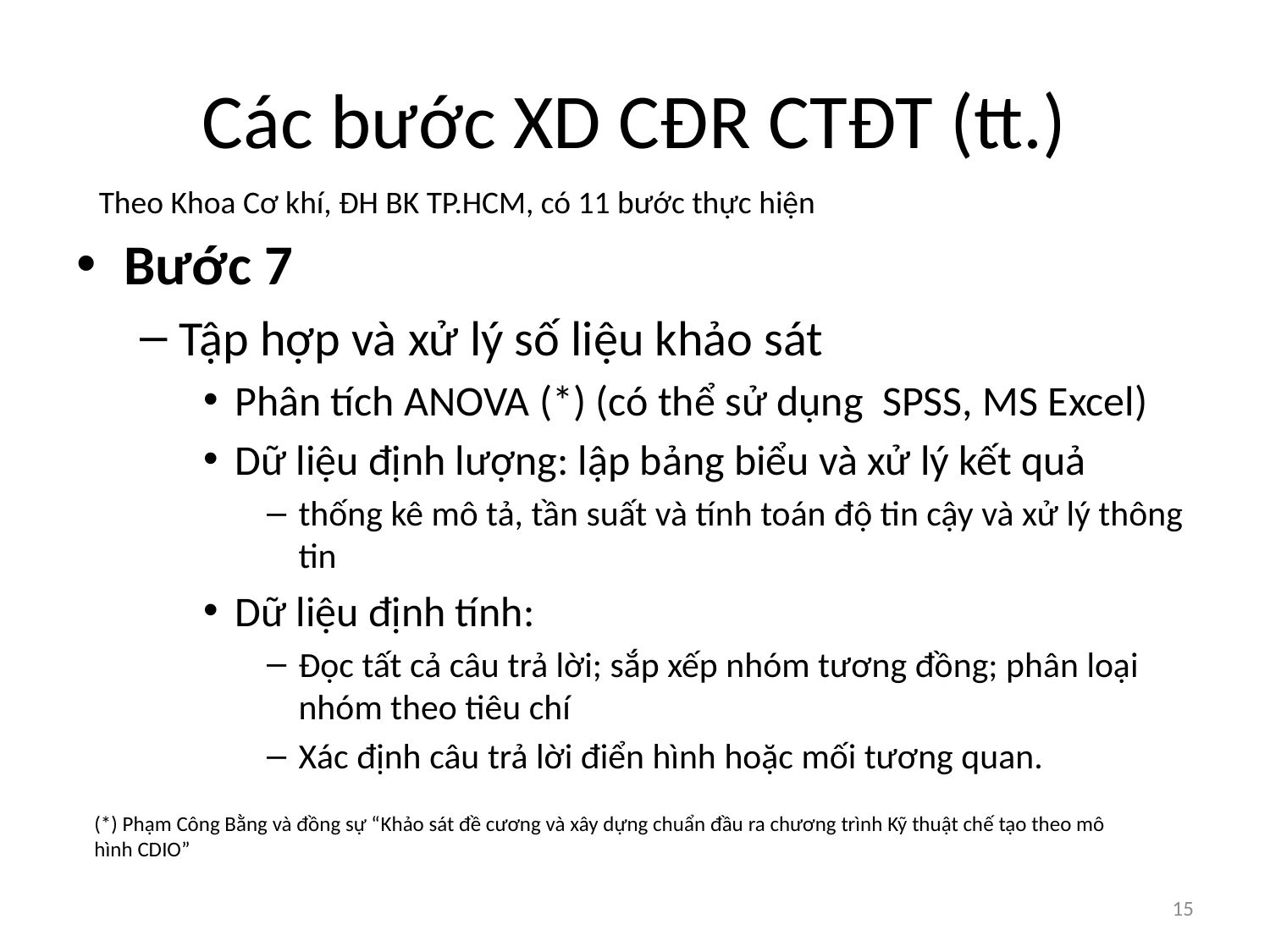

# Các bước XD CĐR CTĐT (tt.)
Theo Khoa Cơ khí, ĐH BK TP.HCM, có 11 bước thực hiện
Bước 7
Tập hợp và xử lý số liệu khảo sát
Phân tích ANOVA (*) (có thể sử dụng  SPSS, MS Excel)
Dữ liệu định lượng: lập bảng biểu và xử lý kết quả
thống kê mô tả, tần suất và tính toán độ tin cậy và xử lý thông tin
Dữ liệu định tính:
Đọc tất cả câu trả lời; sắp xếp nhóm tương đồng; phân loại nhóm theo tiêu chí
Xác định câu trả lời điển hình hoặc mối tương quan.

(*) Phạm Công Bằng và đồng sự “Khảo sát đề cương và xây dựng chuẩn đầu ra chương trình Kỹ thuật chế tạo theo mô hình CDIO”
15